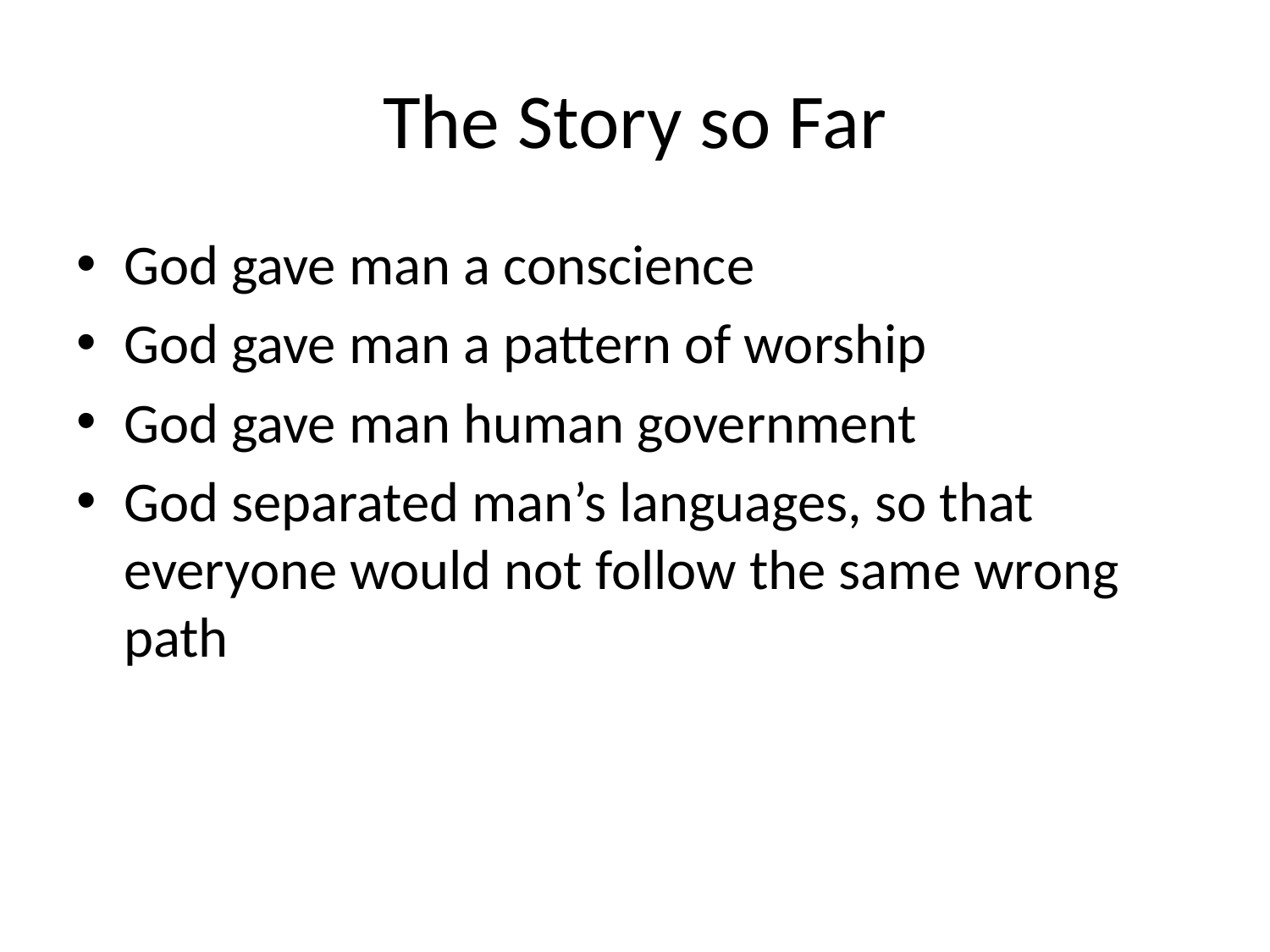

# The Story so Far
God gave man a conscience
God gave man a pattern of worship
God gave man human government
God separated man’s languages, so that everyone would not follow the same wrong path